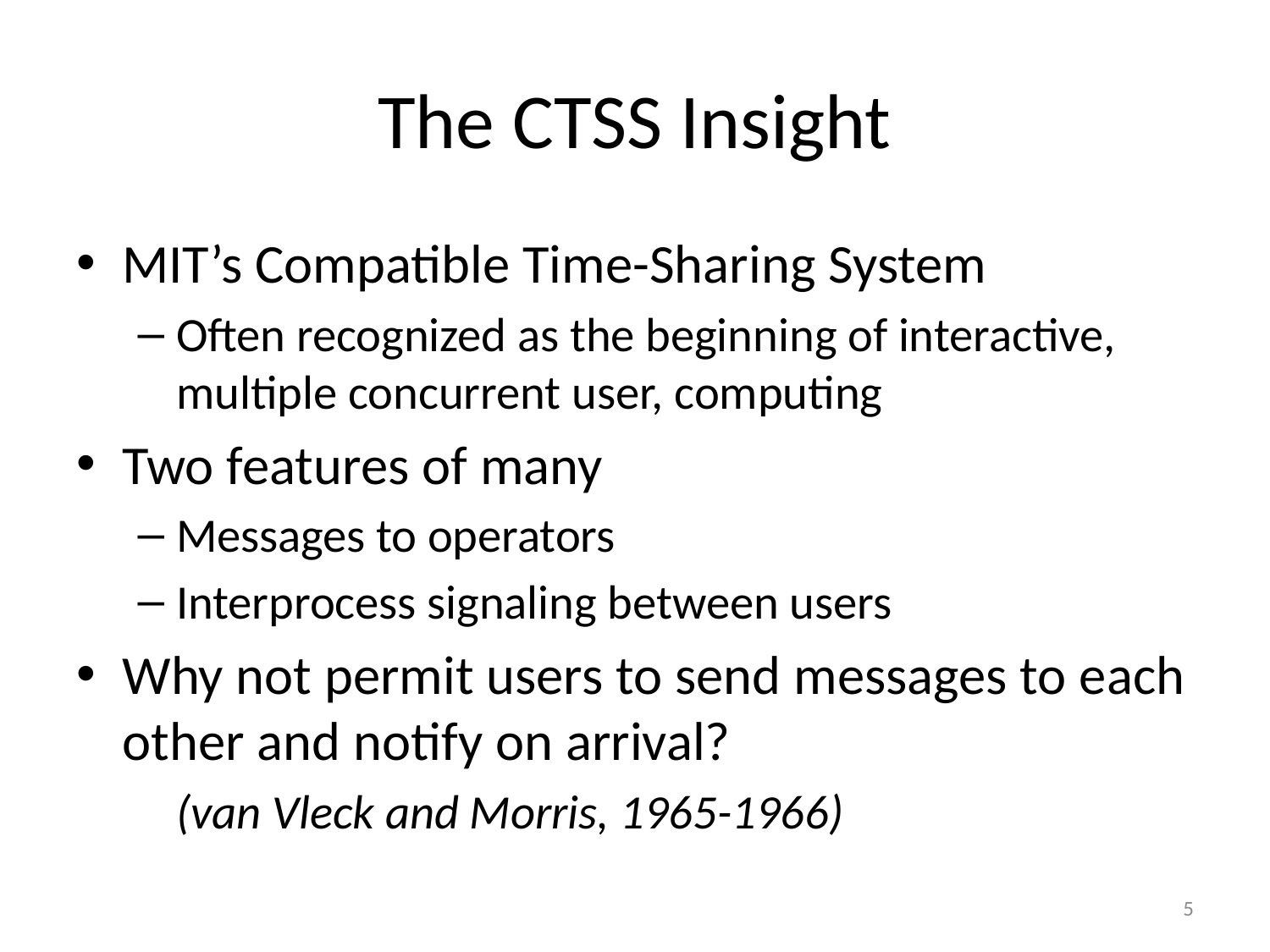

# The CTSS Insight
MIT’s Compatible Time-Sharing System
Often recognized as the beginning of interactive, multiple concurrent user, computing
Two features of many
Messages to operators
Interprocess signaling between users
Why not permit users to send messages to each other and notify on arrival?
	(van Vleck and Morris, 1965-1966)
5